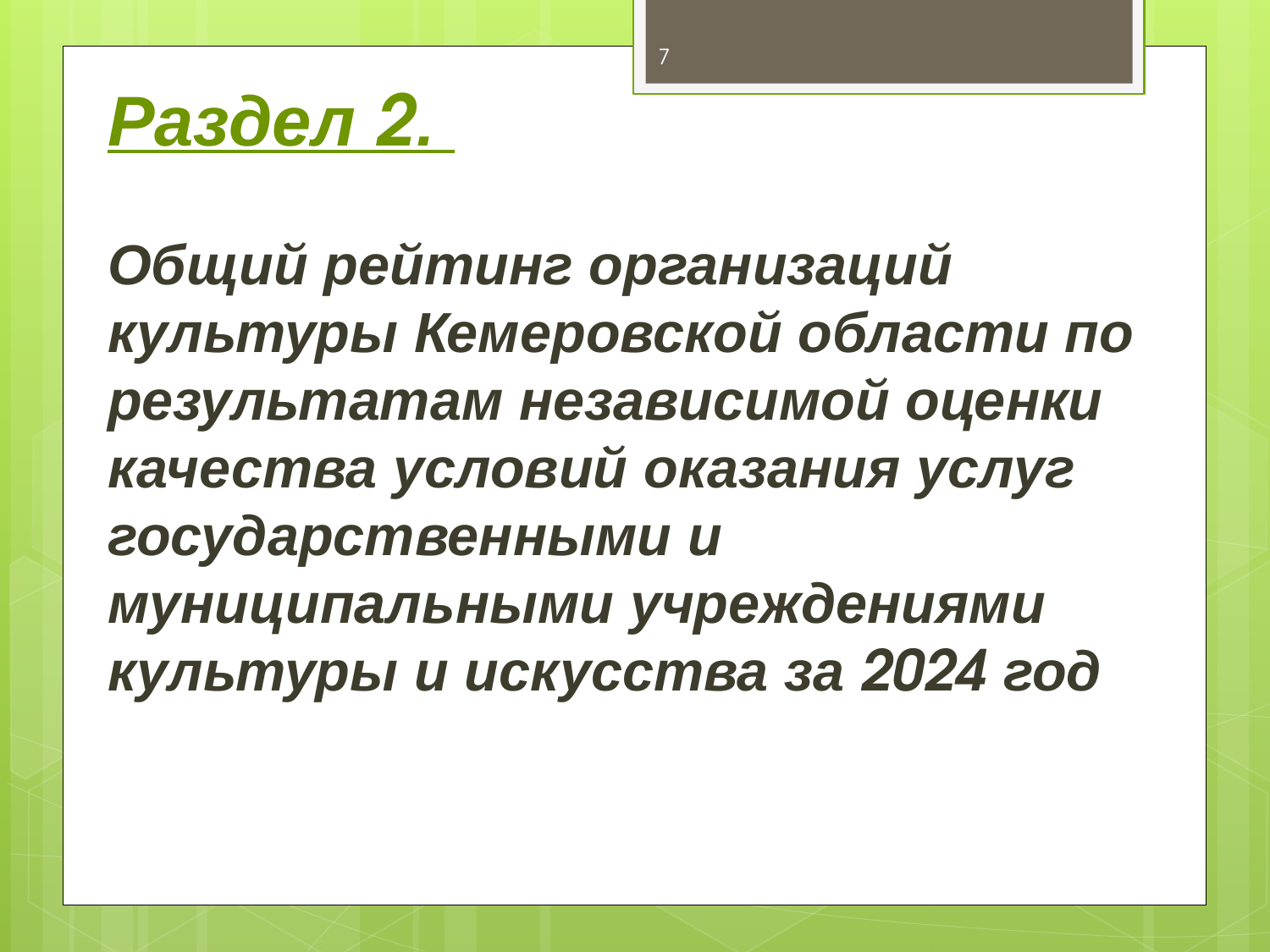

7
Раздел 2.
Общий рейтинг организаций культуры Кемеровской области по результатам независимой оценки качества условий оказания услуг государственными и муниципальными учреждениями культуры и искусства за 2024 год